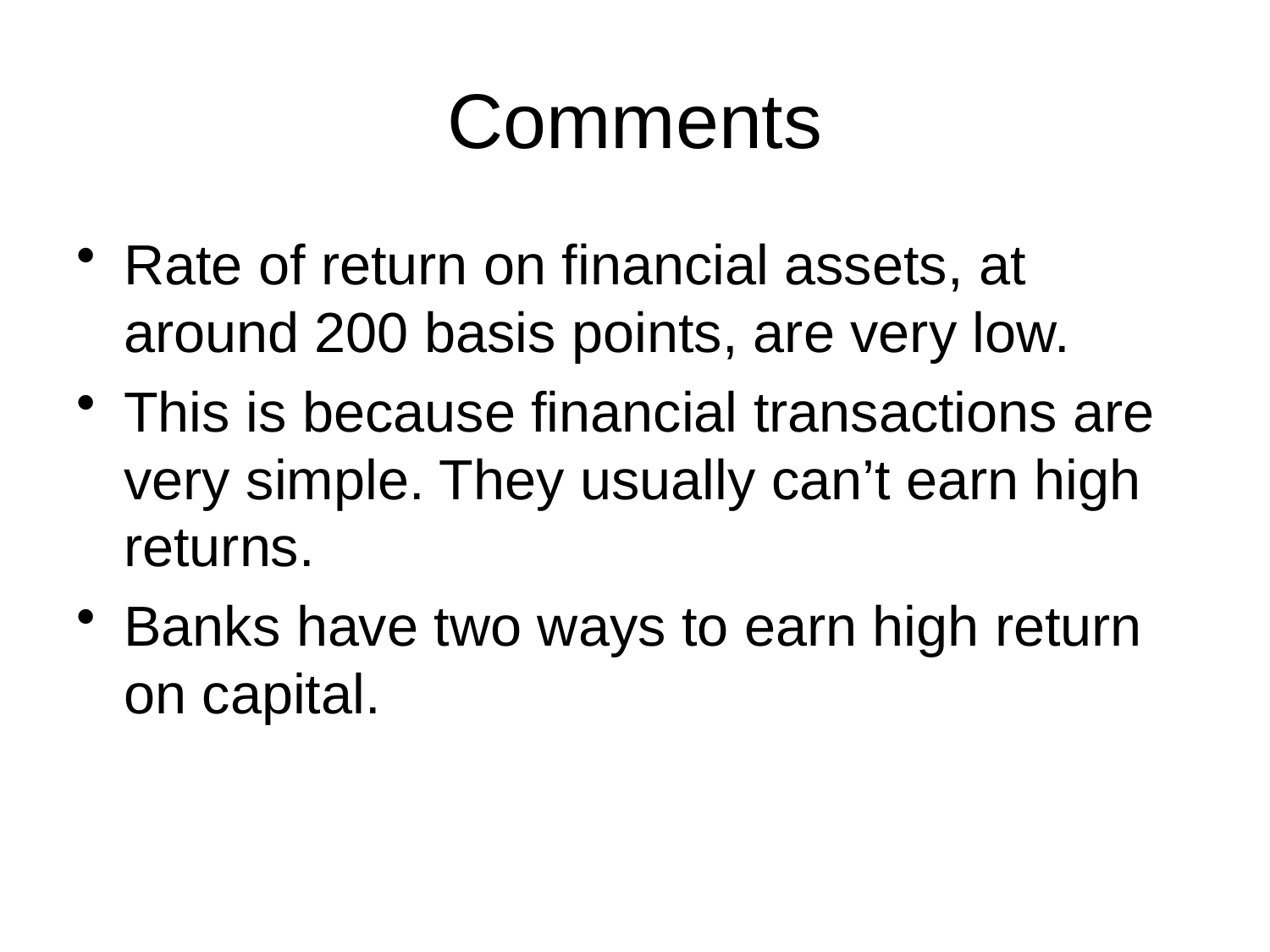

# Comments
Rate of return on financial assets, at around 200 basis points, are very low.
This is because financial transactions are very simple. They usually can’t earn high returns.
Banks have two ways to earn high return on capital.